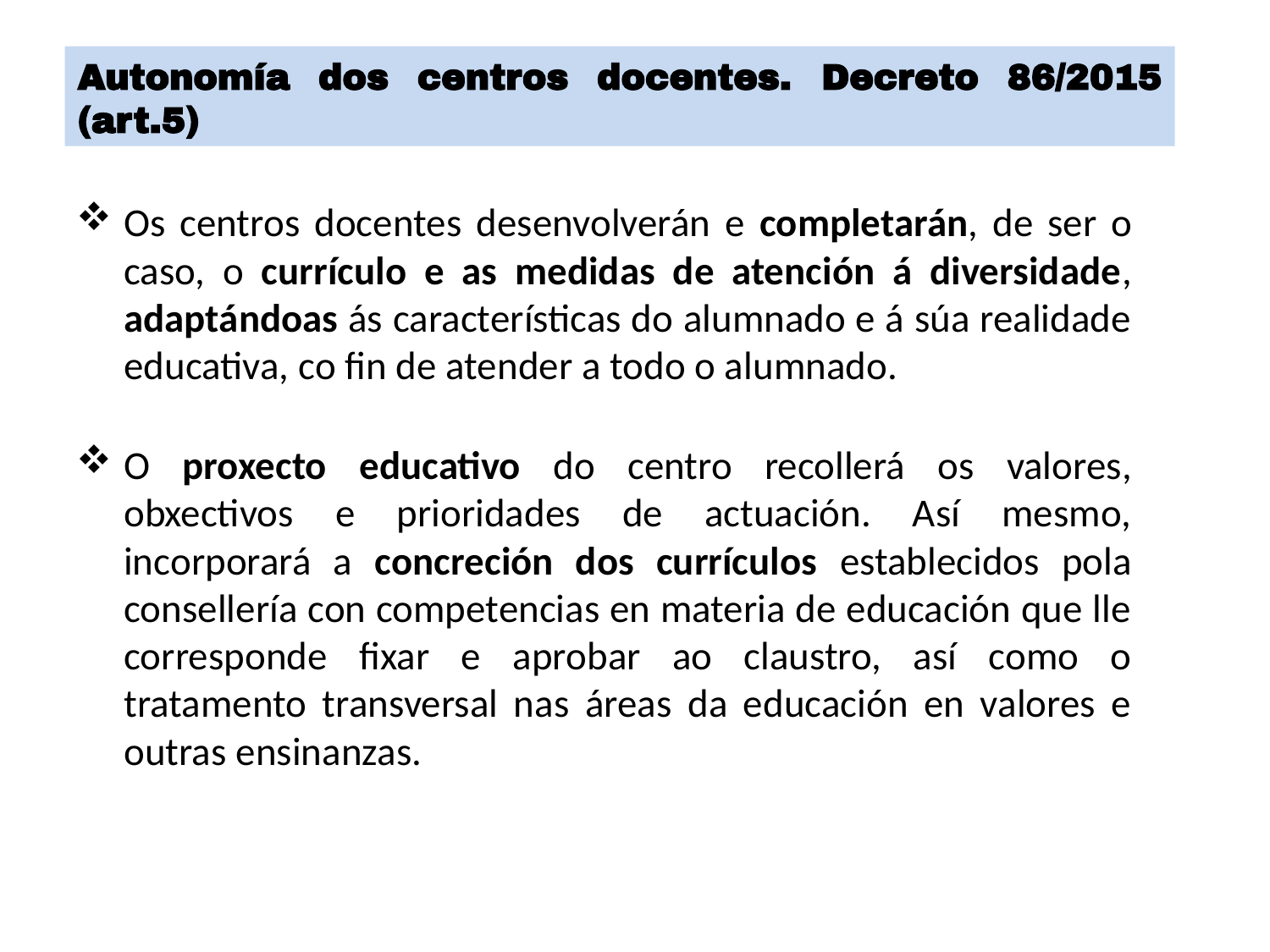

Autonomía dos centros docentes. Decreto 86/2015 (art.5)

Os centros docentes desenvolverán e completarán, de ser o caso, o currículo e as medidas de atención á diversidade, adaptándoas ás características do alumnado e á súa realidade educativa, co fin de atender a todo o alumnado.

O proxecto educativo do centro recollerá os valores, obxectivos e prioridades de actuación. Así mesmo, incorporará a concreción dos currículos establecidos pola consellería con competencias en materia de educación que lle corresponde fixar e aprobar ao claustro, así como o tratamento transversal nas áreas da educación en valores e outras ensinanzas.